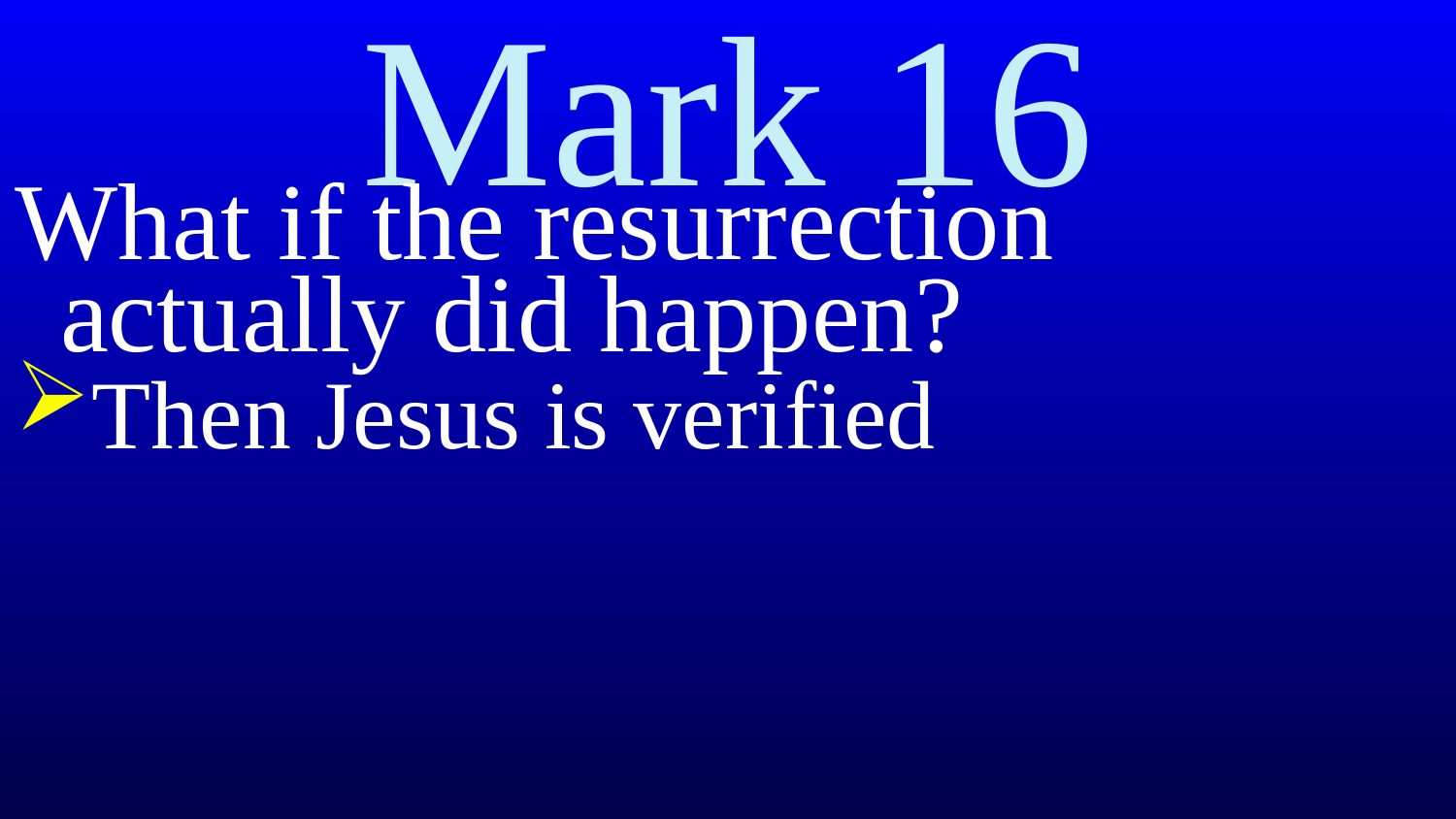

# Mark 16
What if the resurrection
actually did happen?
Then Jesus is verified